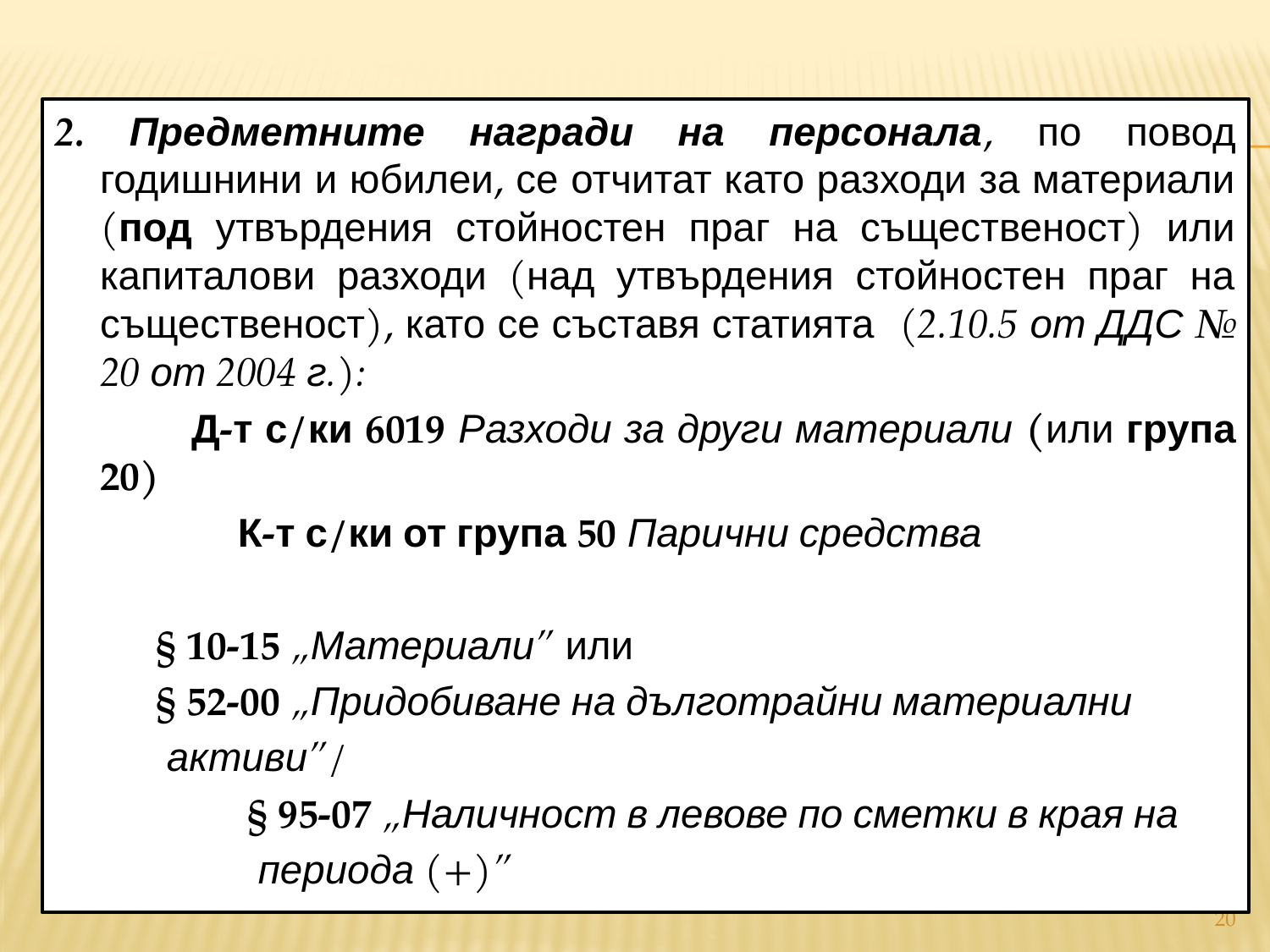

#
2. Предметните награди на персонала, по повод годишнини и юбилеи, се отчитат като разходи за материали (под утвърдения стойностен праг на същественост) или капиталови разходи (над утвърдения стойностен праг на същественост), като се съставя статията  (2.10.5 от ДДС № 20 от 2004 г.):
           Д-т с/ки 6019 Разходи за други материали (или група 20)
                  К-т с/ки от група 50 Парични средства

          § 10-15 „Материали” или
          § 52-00 „Придобиване на дълготрайни материални
           активи”/
                   § 95-07 „Наличност в левове по сметки в края на
                    периода (+)”
20